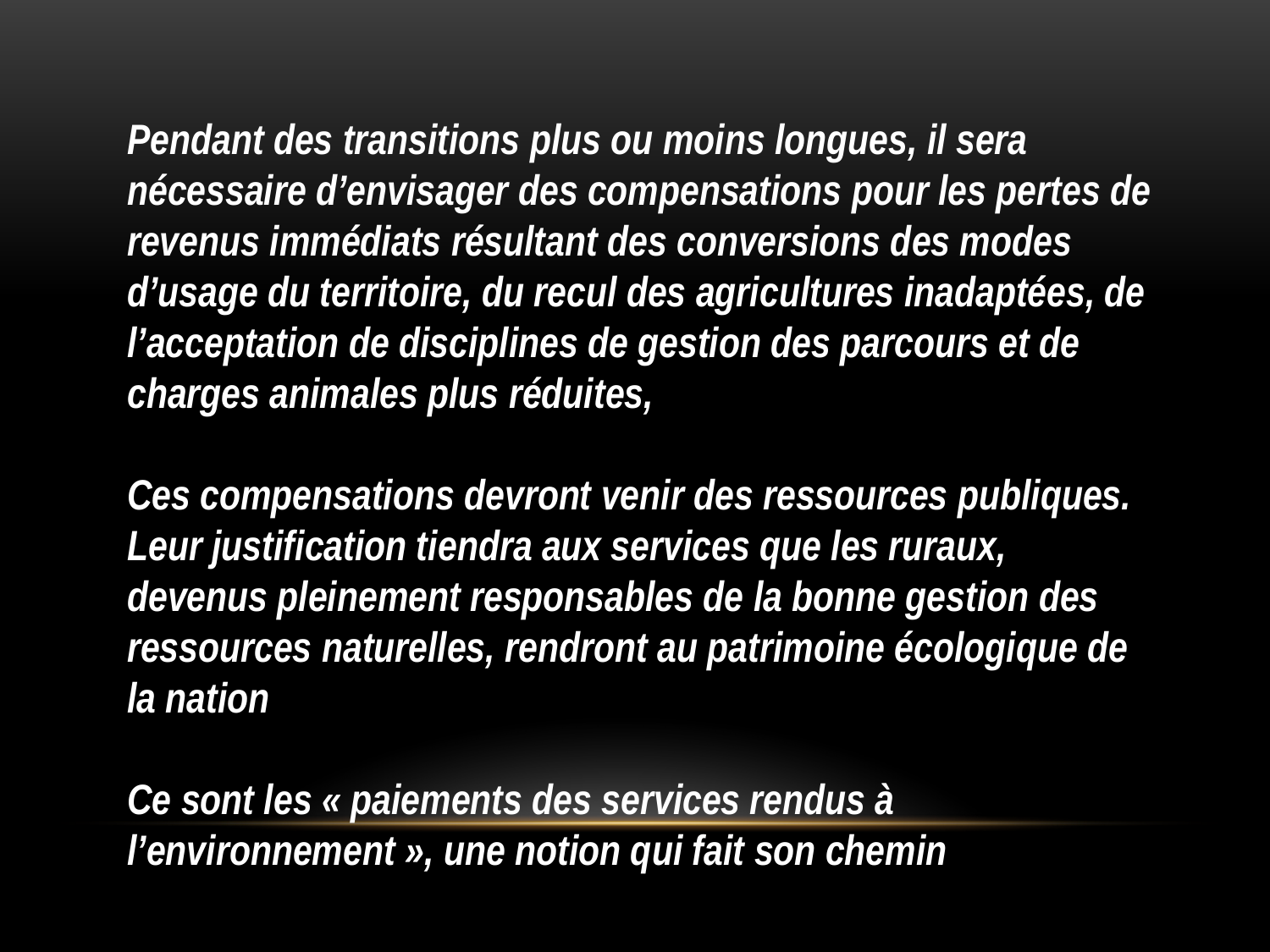

Pendant des transitions plus ou moins longues, il sera nécessaire d’envisager des compensations pour les pertes de revenus immédiats résultant des conversions des modes d’usage du territoire, du recul des agricultures inadaptées, de l’acceptation de disciplines de gestion des parcours et de charges animales plus réduites,

Ces compensations devront venir des ressources publiques. Leur justification tiendra aux services que les ruraux, devenus pleinement responsables de la bonne gestion des ressources naturelles, rendront au patrimoine écologique de la nation

Ce sont les « paiements des services rendus à l’environnement », une notion qui fait son chemin